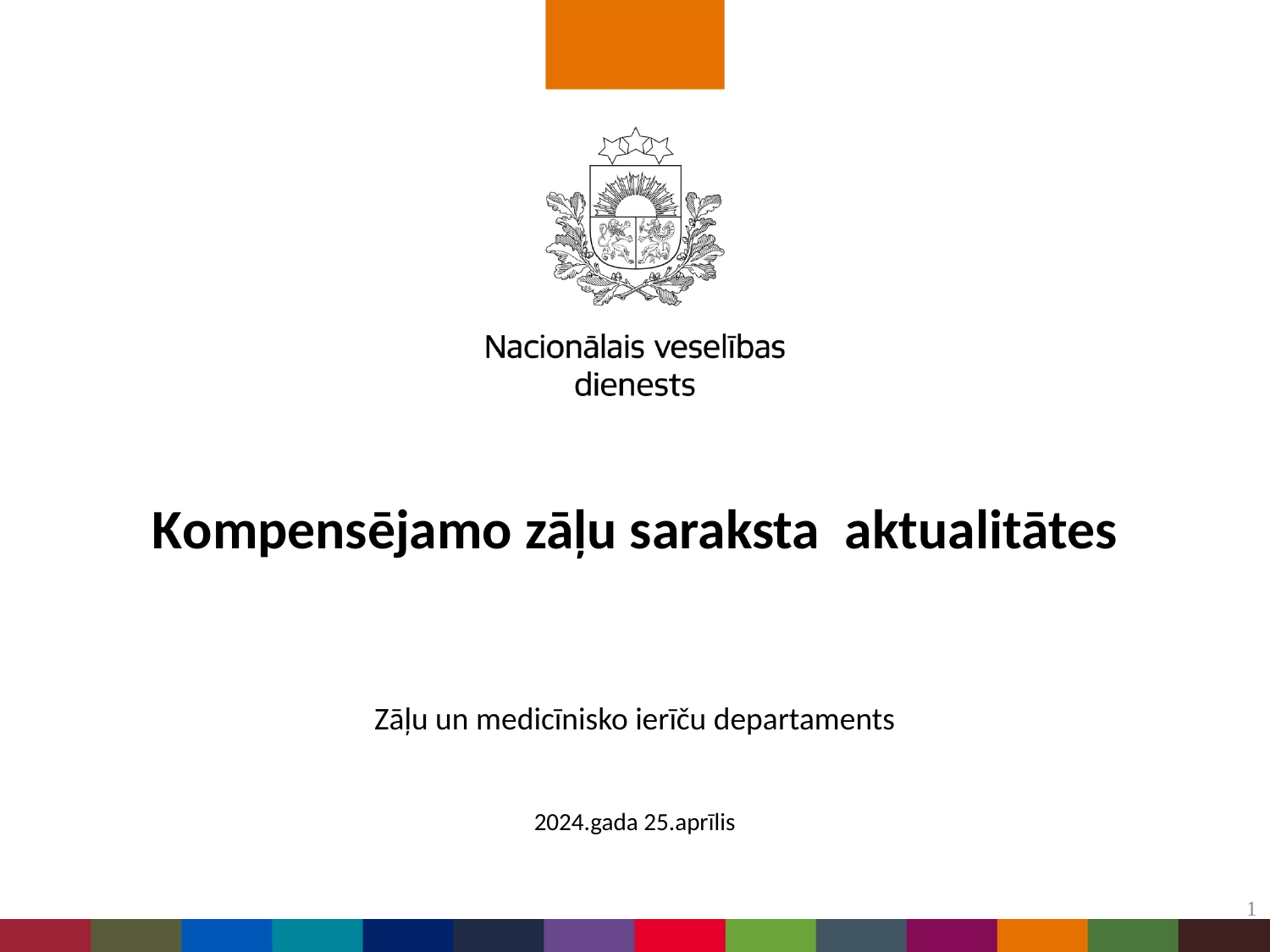

# Kompensējamo zāļu saraksta  aktualitātes

Zāļu un medicīnisko ierīču departaments

2024.gada 25.aprīlis
1